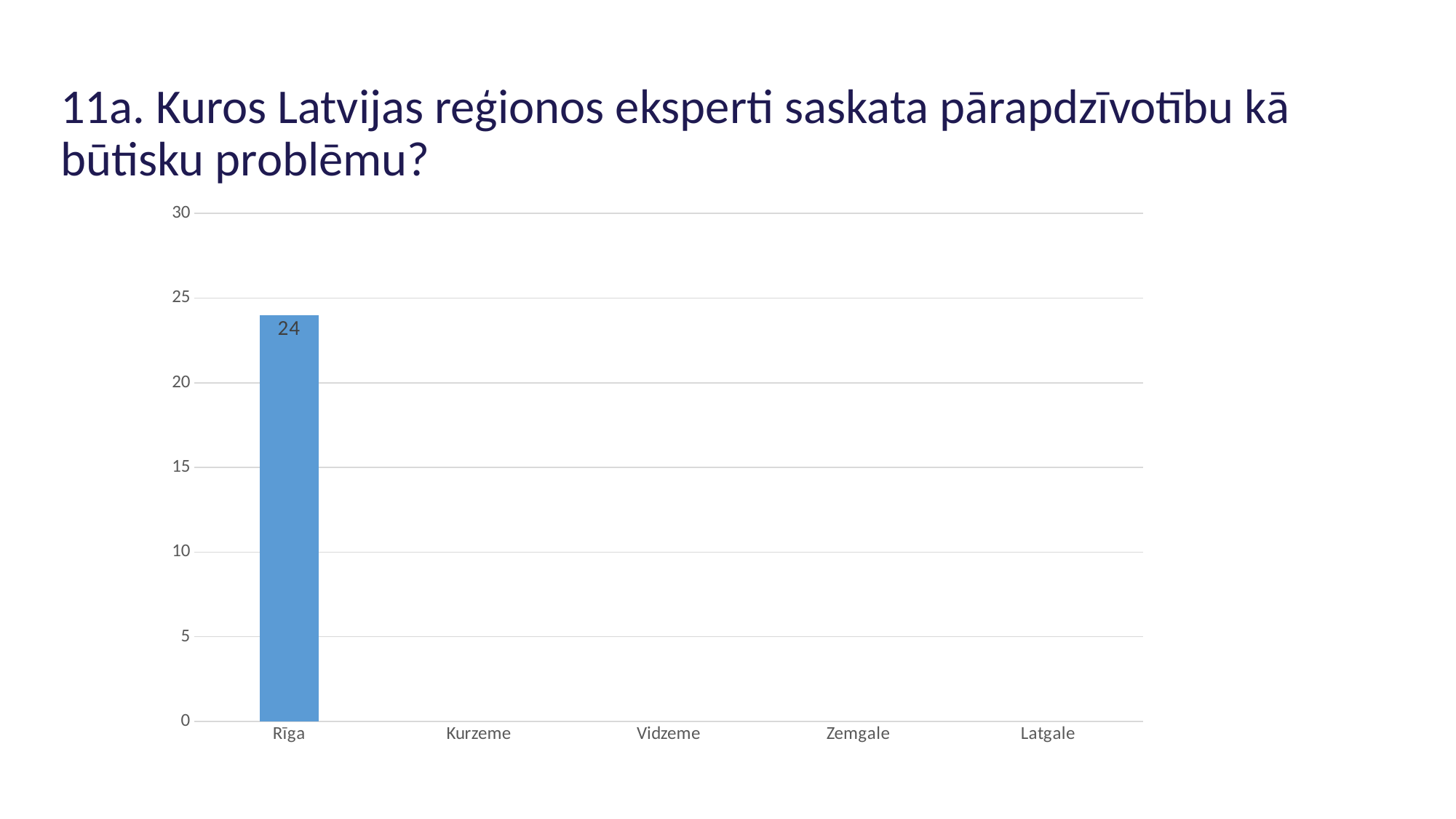

# 11a. Kuros Latvijas reģionos eksperti saskata pārapdzīvotību kā būtisku problēmu?

### Chart

| Category | Pārapdzīvotība |
|---|---|
| Rīga | 24.0 |
| Kurzeme | None |
| Vidzeme | None |
| Zemgale | None |
| Latgale | None |